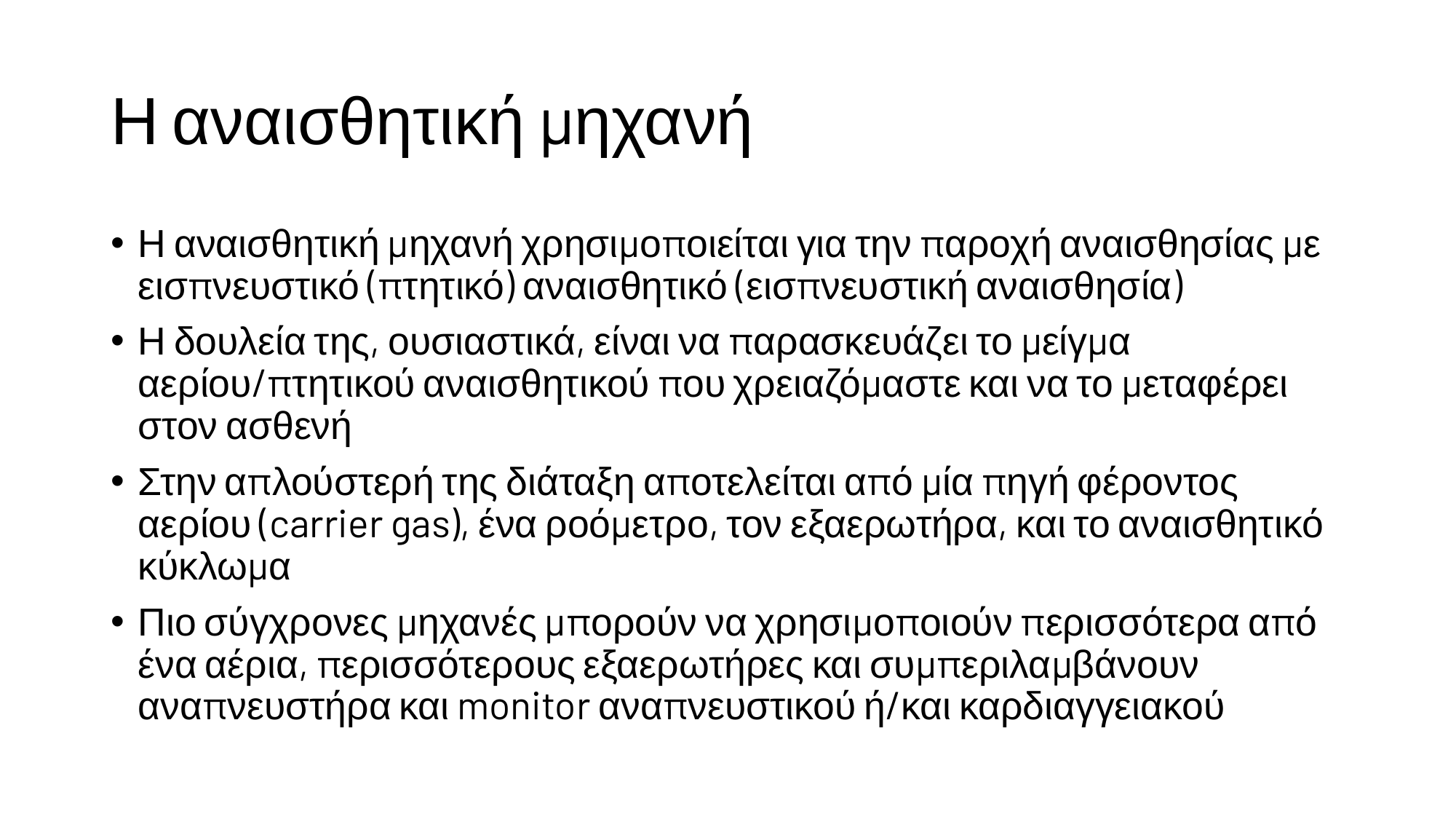

# Η αναισθητική μηχανή
Η αναισθητική μηχανή χρησιμοποιείται για την παροχή αναισθησίας με εισπνευστικό (πτητικό) αναισθητικό (εισπνευστική αναισθησία)
Η δουλεία της, ουσιαστικά, είναι να παρασκευάζει το μείγμα αερίου/πτητικού αναισθητικού που χρειαζόμαστε και να το μεταφέρει στον ασθενή
Στην απλούστερή της διάταξη αποτελείται από μία πηγή φέροντος αερίου (carrier gas), ένα ροόμετρο, τον εξαερωτήρα, και το αναισθητικό κύκλωμα
Πιο σύγχρονες μηχανές μπορούν να χρησιμοποιούν περισσότερα από ένα αέρια, περισσότερους εξαερωτήρες και συμπεριλαμβάνουν αναπνευστήρα και monitor αναπνευστικού ή/και καρδιαγγειακού